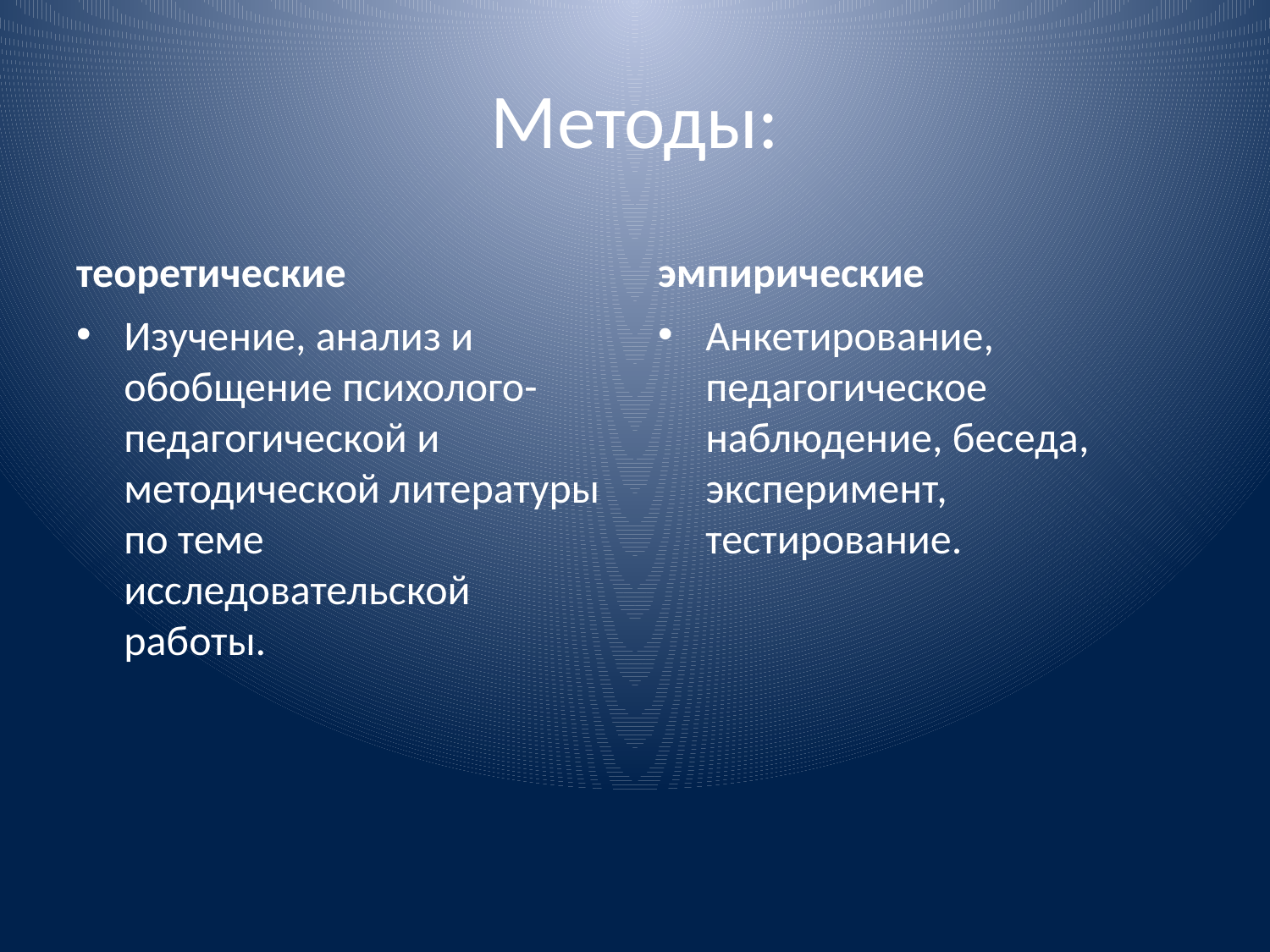

# Методы:
теоретические
эмпирические
Изучение, анализ и обобщение психолого-педагогической и методической литературы по теме исследовательской работы.
Анкетирование, педагогическое наблюдение, беседа, эксперимент, тестирование.